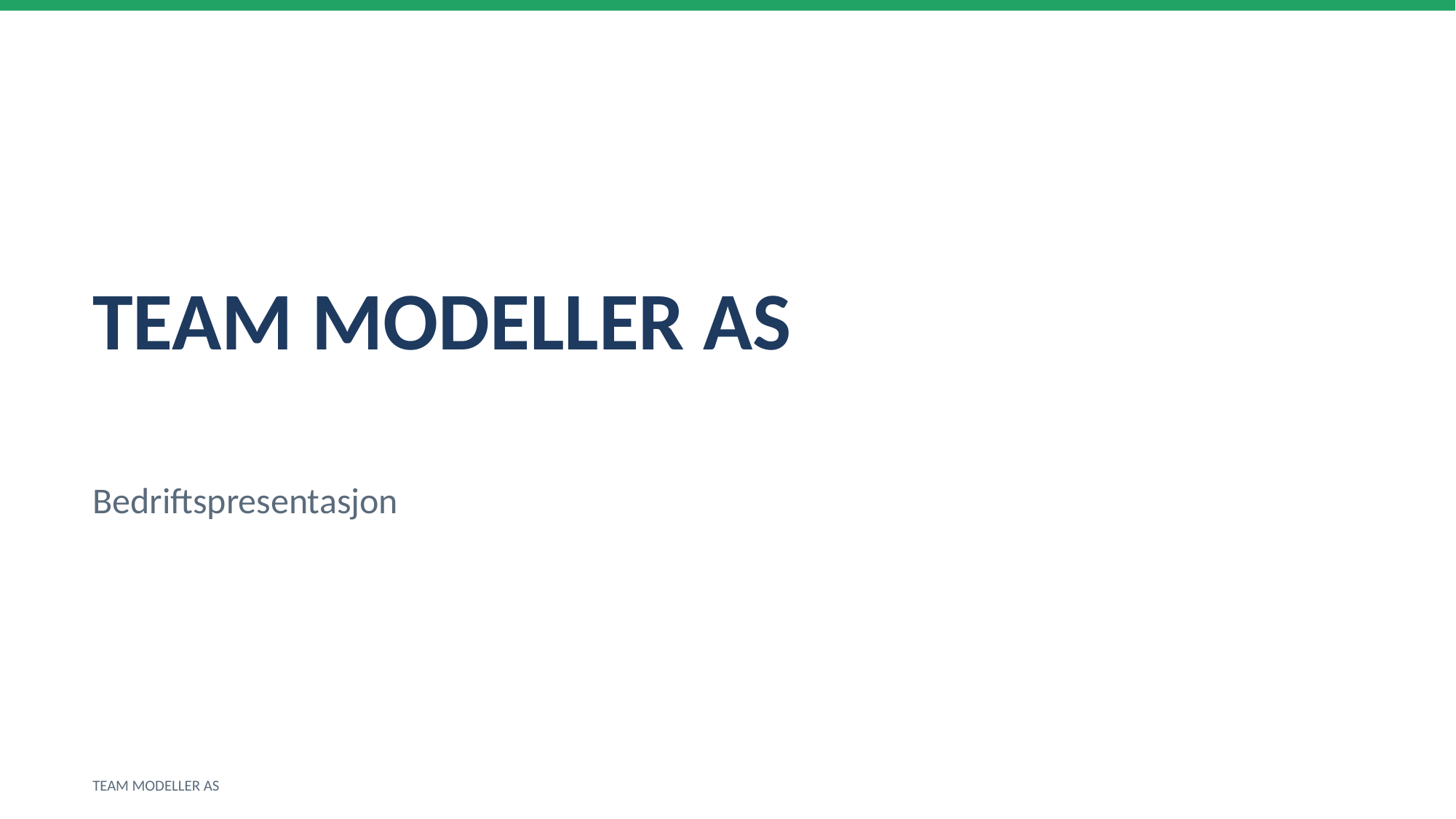

TEAM MODELLER AS
Bedriftspresentasjon
TEAM MODELLER AS